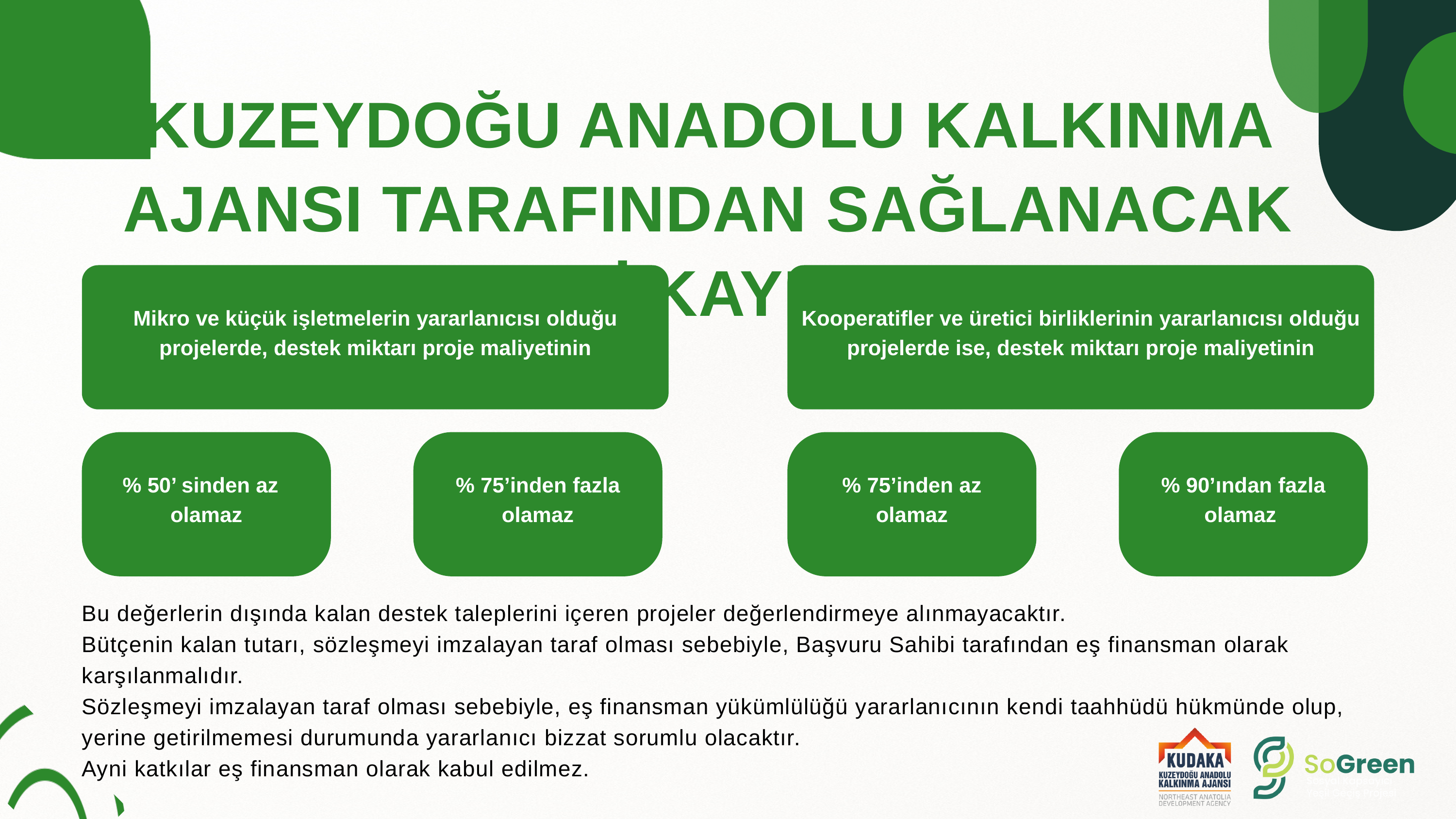

KUZEYDOĞU ANADOLU KALKINMA AJANSI TARAFINDAN SAĞLANACAK MALİ KAYNAK ​

Mikro ve küçük işletmelerin yararlanıcısı olduğu projelerde, destek miktarı proje maliyetinin

Kooperatifler ve üretici birliklerinin yararlanıcısı olduğu projelerde ise, destek miktarı proje maliyetinin

% 50’ sinden az
olamaz

% 75’inden fazla
olamaz

% 75’inden az
olamaz

% 90’ından fazla
olamaz
Bu değerlerin dışında kalan destek taleplerini içeren projeler değerlendirmeye alınmayacaktır. ​
Bütçenin kalan tutarı, sözleşmeyi imzalayan taraf olması sebebiyle, Başvuru Sahibi tarafından eş finansman olarak karşılanmalıdır.​
Sözleşmeyi imzalayan taraf olması sebebiyle, eş finansman yükümlülüğü yararlanıcının kendi taahhüdü hükmünde olup, yerine getirilmemesi durumunda yararlanıcı bizzat sorumlu olacaktır. ​
Ayni katkılar eş finansman olarak kabul edilmez.​